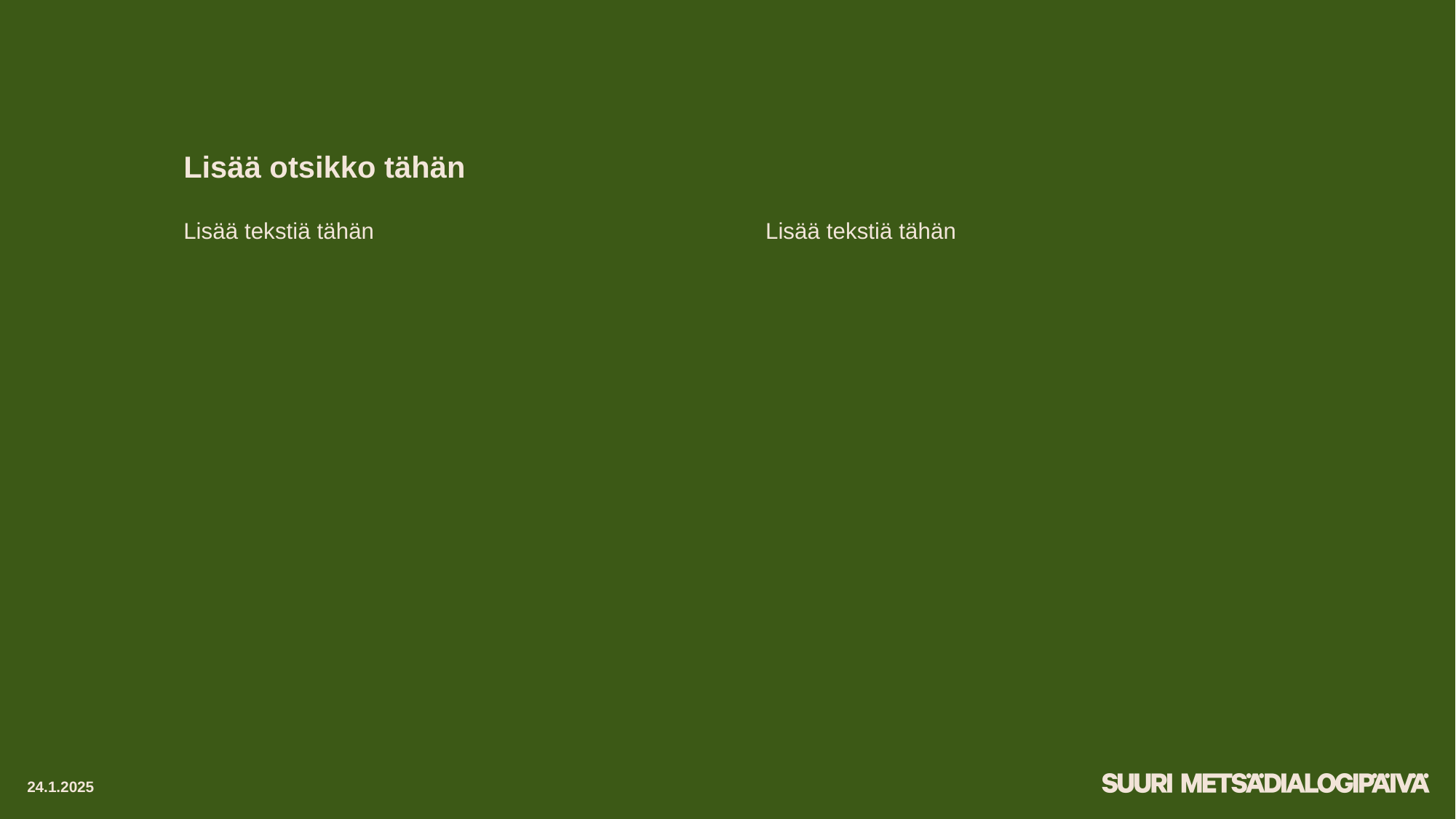

# Lisää otsikko tähän
Lisää tekstiä tähän
Lisää tekstiä tähän
24.1.2025